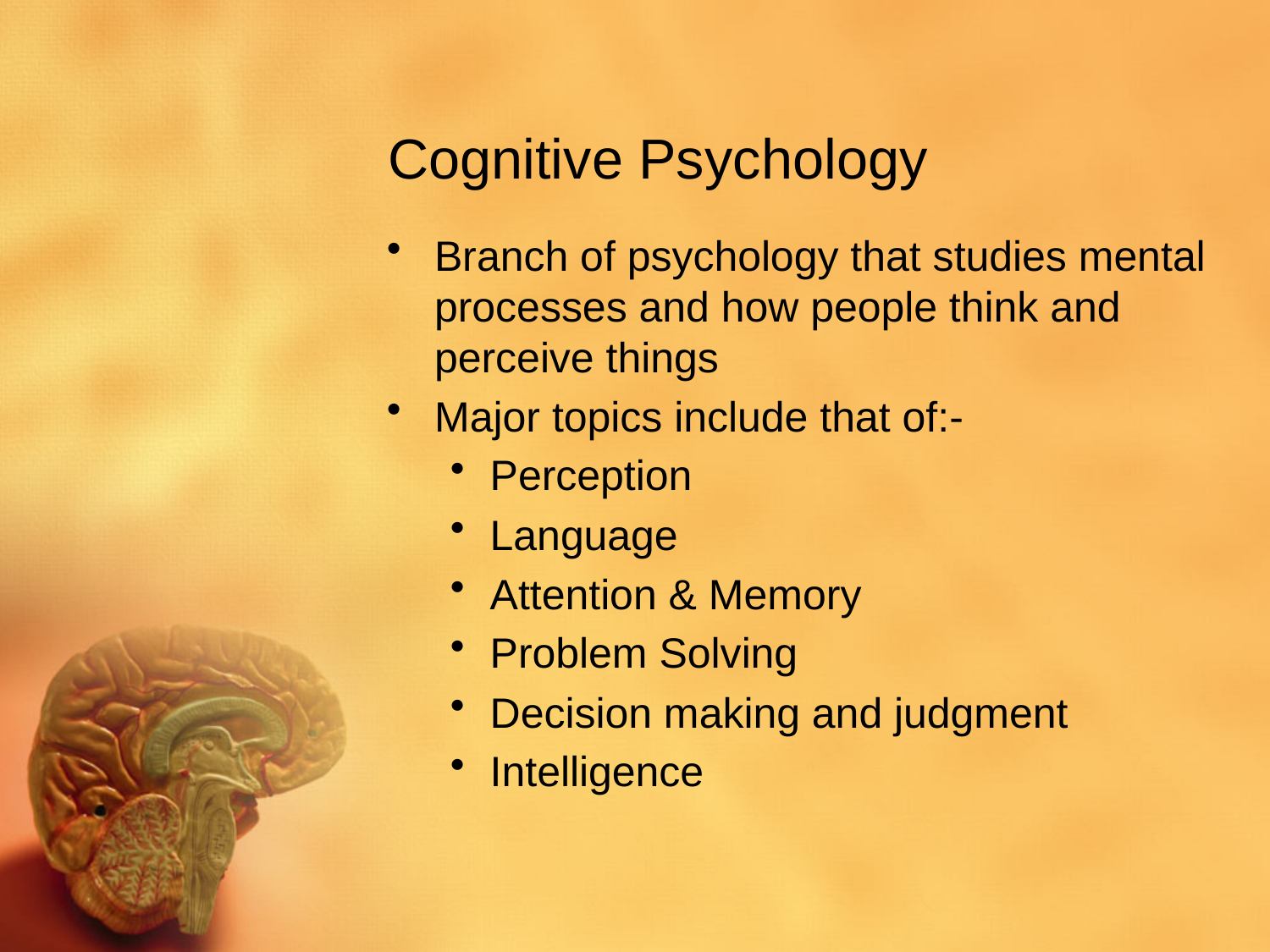

# Cognitive Psychology
Branch of psychology that studies mental processes and how people think and perceive things
Major topics include that of:-
Perception
Language
Attention & Memory
Problem Solving
Decision making and judgment
Intelligence